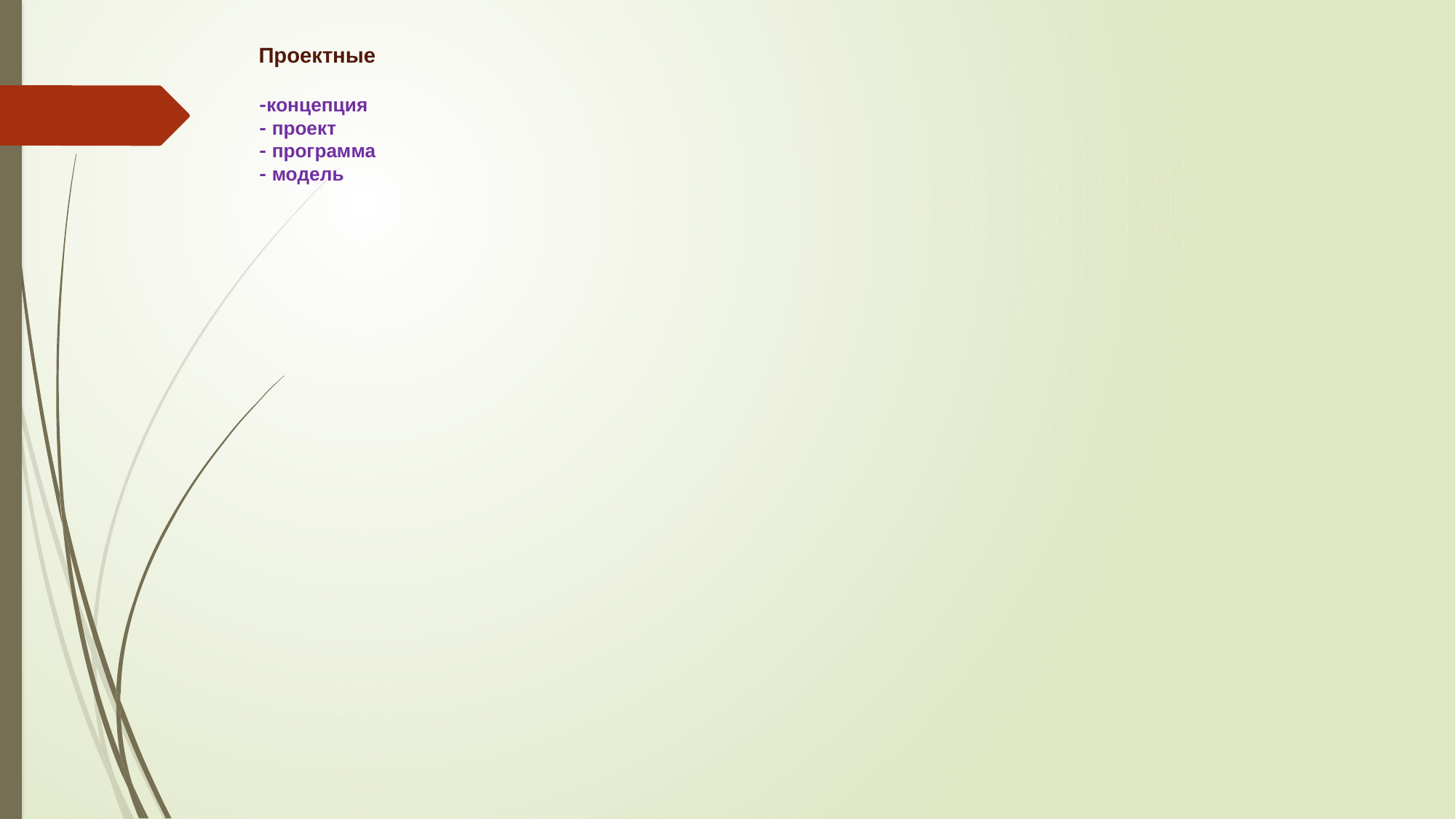

# Проектные -концепция - проект - программа - модель